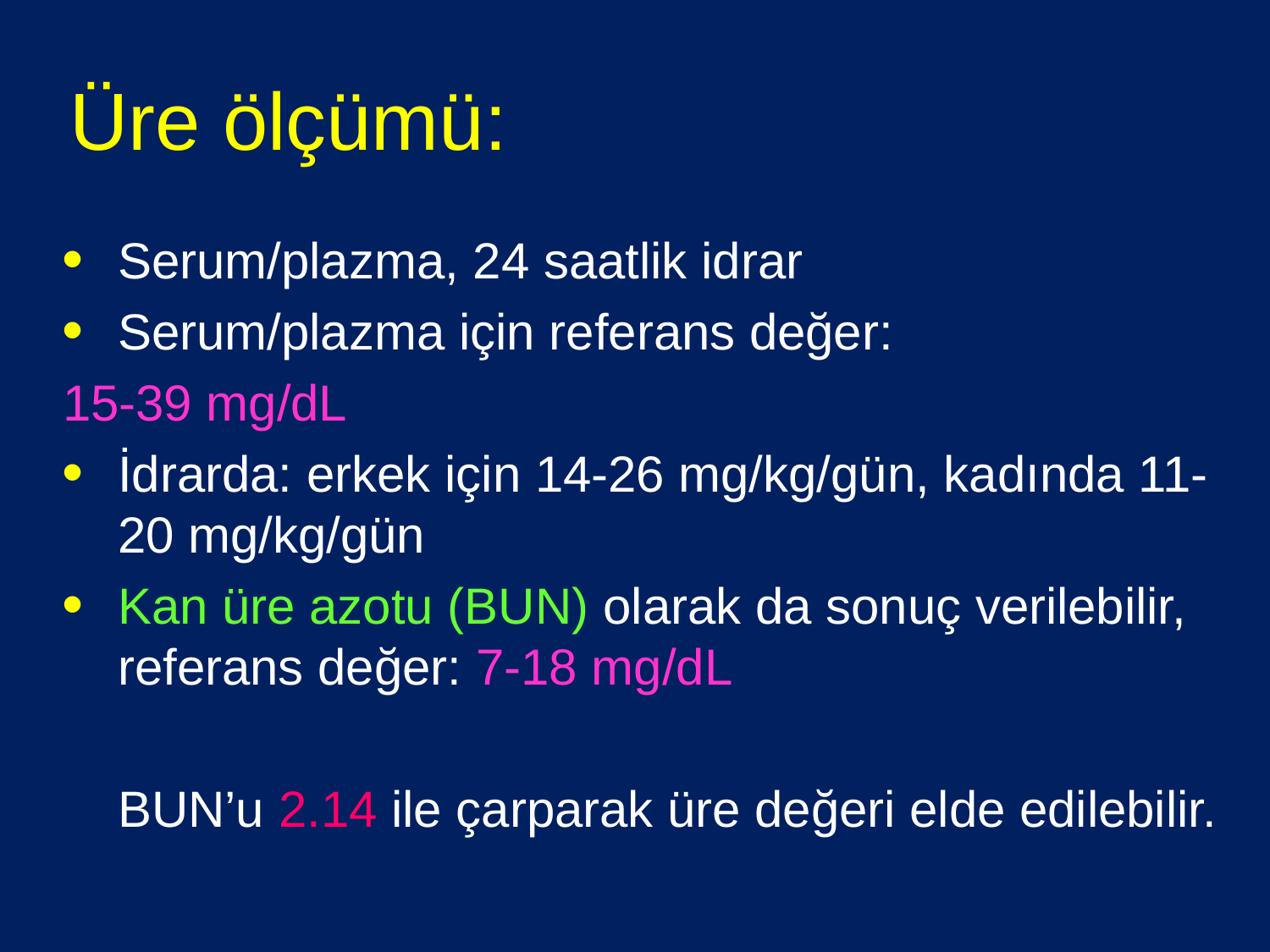

# Üre ölçümü:
Serum/plazma, 24 saatlik idrar
Serum/plazma için referans değer:
15-39 mg/dL
İdrarda: erkek için 14-26 mg/kg/gün, kadında 11-20 mg/kg/gün
Kan üre azotu (BUN) olarak da sonuç verilebilir, referans değer: 7-18 mg/dL

	BUN’u 2.14 ile çarparak üre değeri elde edilebilir.